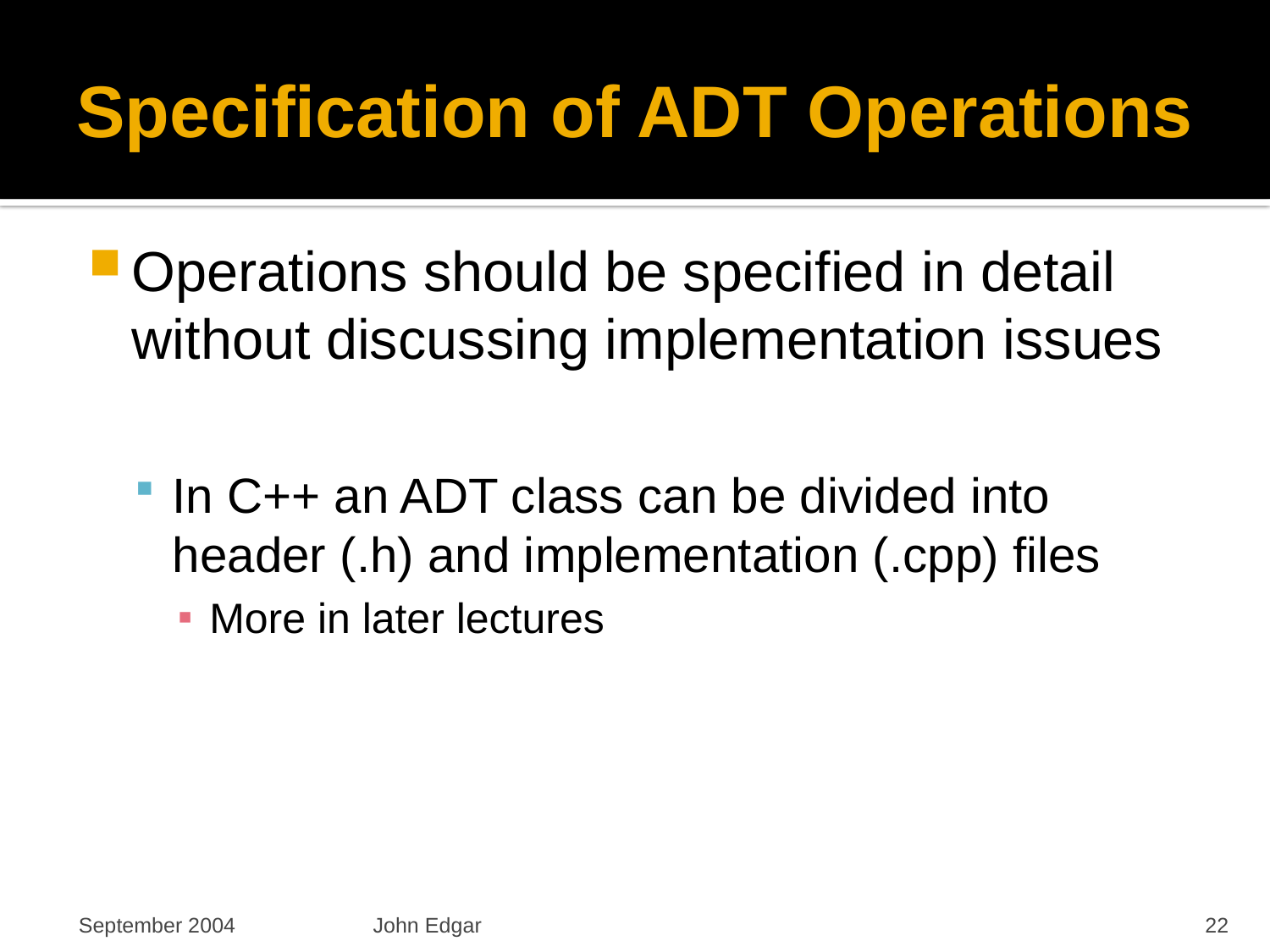

# Specification of ADT Operations
Operations should be specified in detail without discussing implementation issues

In C++ an ADT class can be divided into header (.h) and implementation (.cpp) files
More in later lectures
September 2004
John Edgar
22